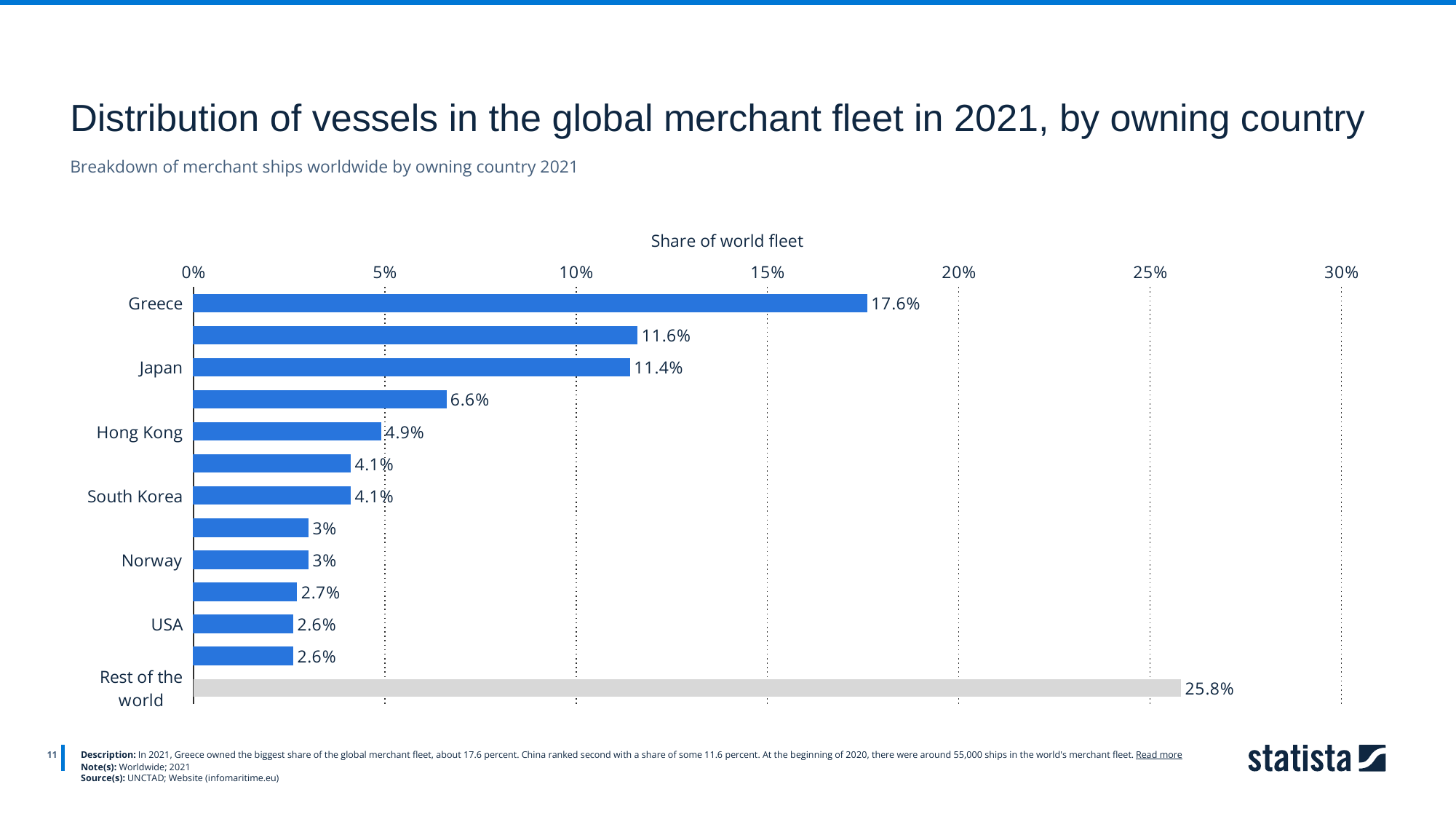

Distribution of vessels in the global merchant fleet in 2021, by owning country
Breakdown of merchant ships worldwide by owning country 2021
Share of world fleet

### Chart

| Category | Column1 |
|---|---|
| Greece | 0.176 |
| China | 0.116 |
| Japan | 0.114 |
| Singapore | 0.066 |
| Hong Kong | 0.049 |
| Germany | 0.041 |
| South Korea | 0.041 |
| Bermuda | 0.03 |
| Norway | 0.03 |
| France | 0.027 |
| USA | 0.026 |
| UK | 0.026 |
| Rest of the world | 0.258 |
11
Description: In 2021, Greece owned the biggest share of the global merchant fleet, about 17.6 percent. China ranked second with a share of some 11.6 percent. At the beginning of 2020, there were around 55,000 ships in the world's merchant fleet. Read more
Note(s): Worldwide; 2021
Source(s): UNCTAD; Website (infomaritime.eu)